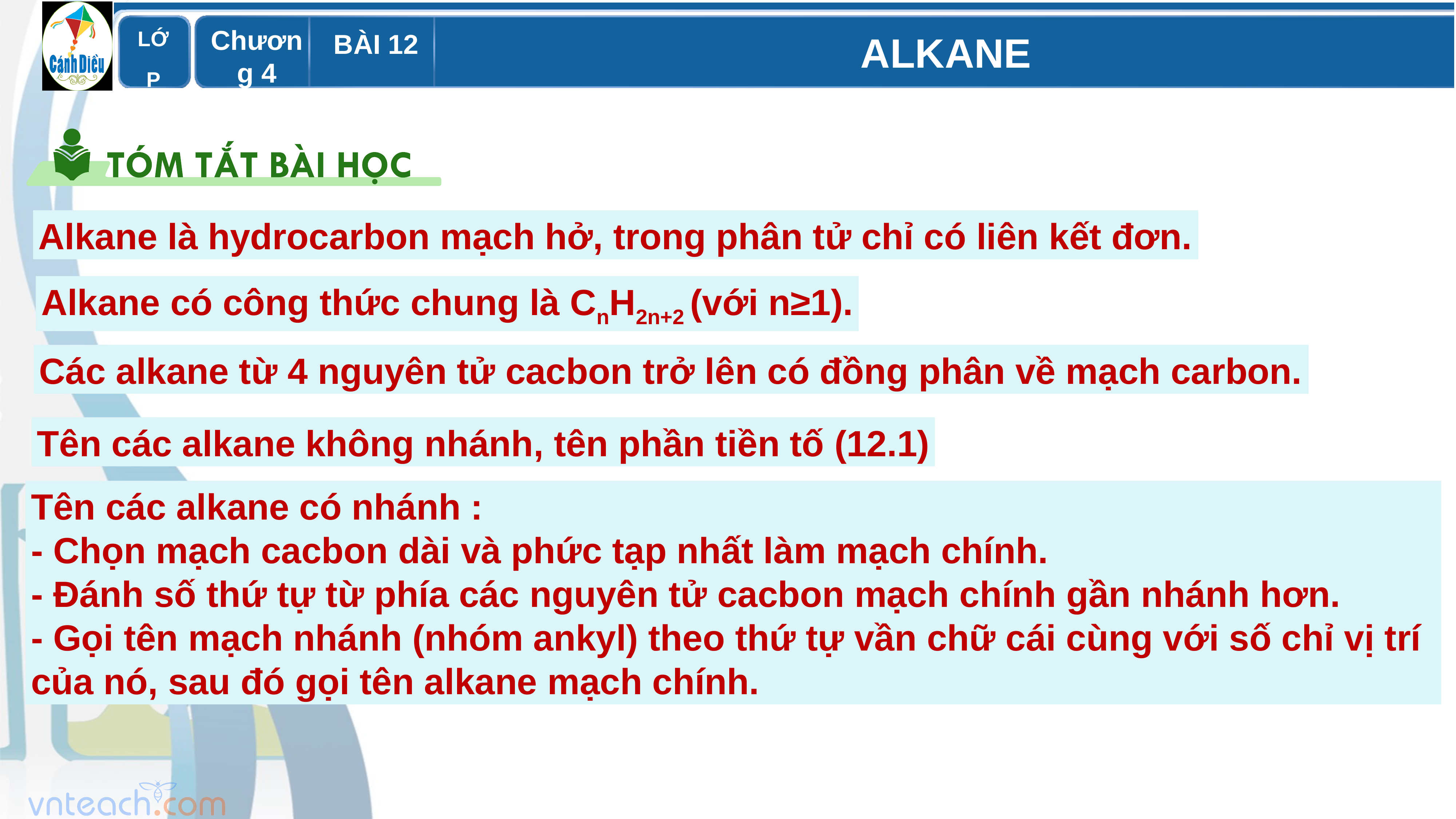

Alkane là hydrocarbon mạch hở, trong phân tử chỉ có liên kết đơn.
Alkane có công thức chung là CnH2n+2 (với n≥1).
Các alkane từ 4 nguyên tử cacbon trở lên có đồng phân về mạch carbon.
Tên các alkane không nhánh, tên phần tiền tố (12.1)
Tên các alkane có nhánh :
- Chọn mạch cacbon dài và phức tạp nhất làm mạch chính.
- Đánh số thứ tự từ phía các nguyên tử cacbon mạch chính gần nhánh hơn.
- Gọi tên mạch nhánh (nhóm ankyl) theo thứ tự vần chữ cái cùng với số chỉ vị trí của nó, sau đó gọi tên alkane mạch chính.